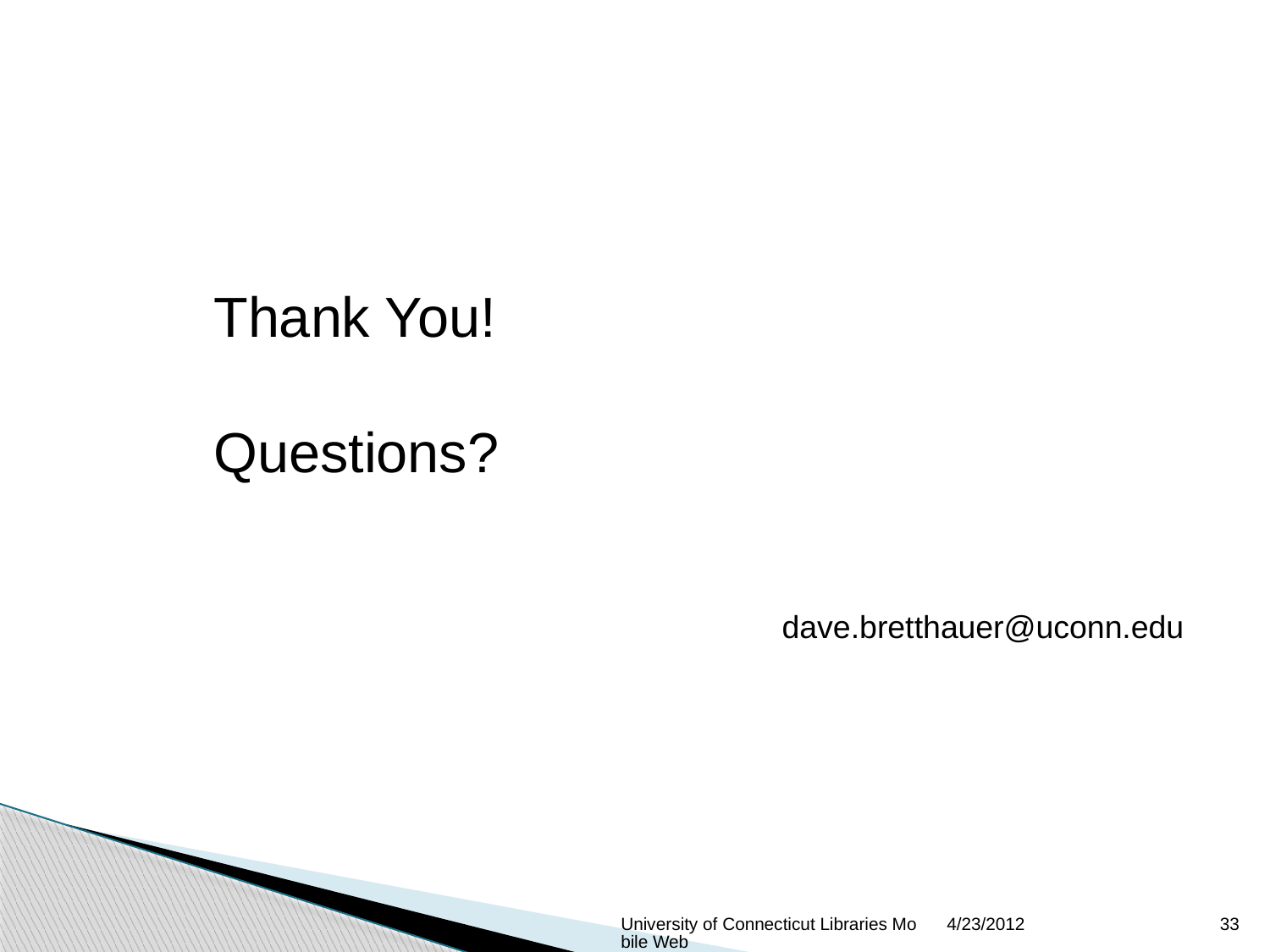

Thank You!

Questions?
dave.bretthauer@uconn.edu
University of Connecticut Libraries Mobile Web
4/23/2012
33